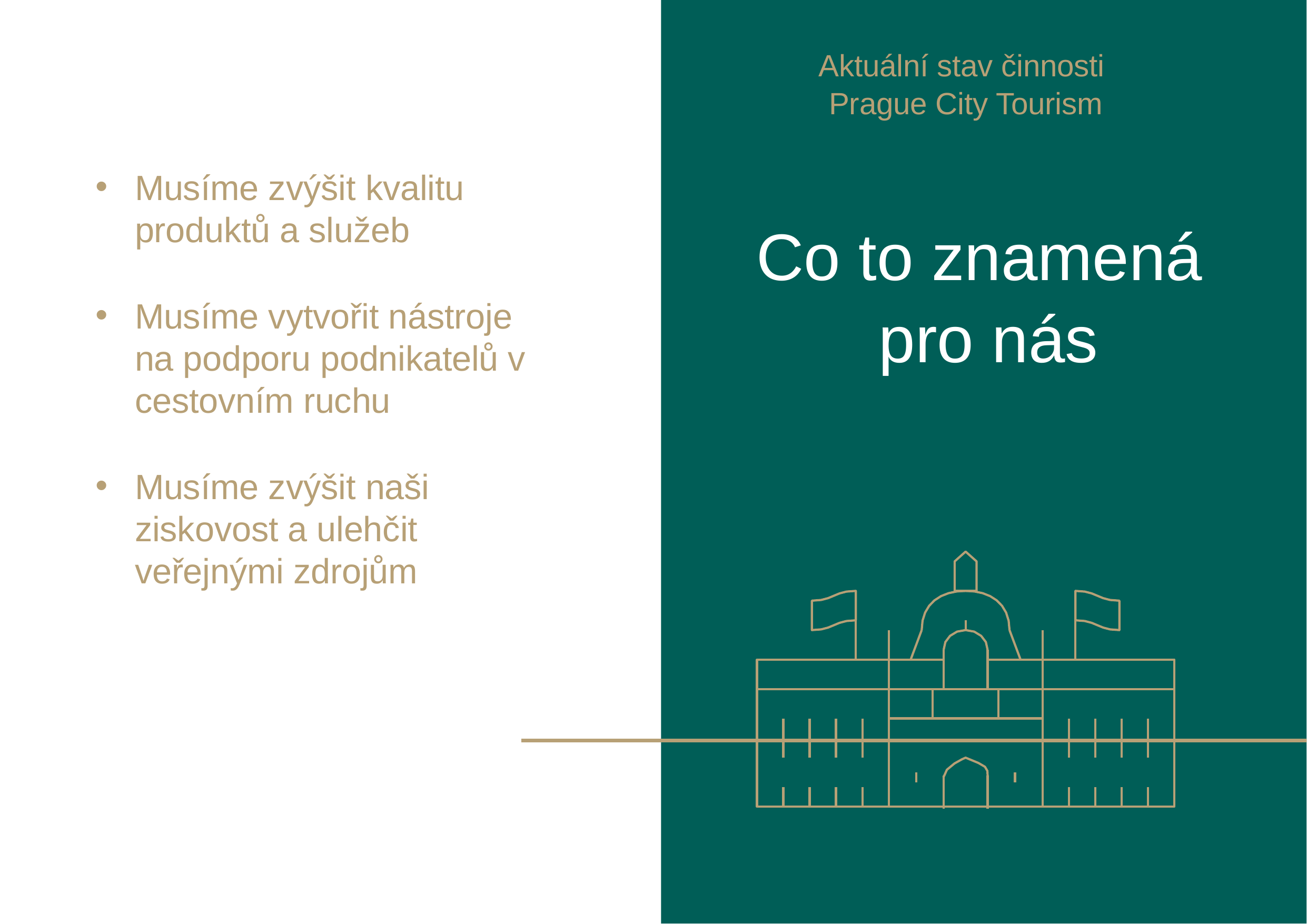

Aktuální stav činnosti
Prague City Tourism

Musíme zvýšit kvalitu produktů a služeb

Musíme vytvořit nástroje na podporu podnikatelů v cestovním ruchu

Musíme zvýšit naši ziskovost a ulehčit veřejnými zdrojům
Co to znamená
pro nás